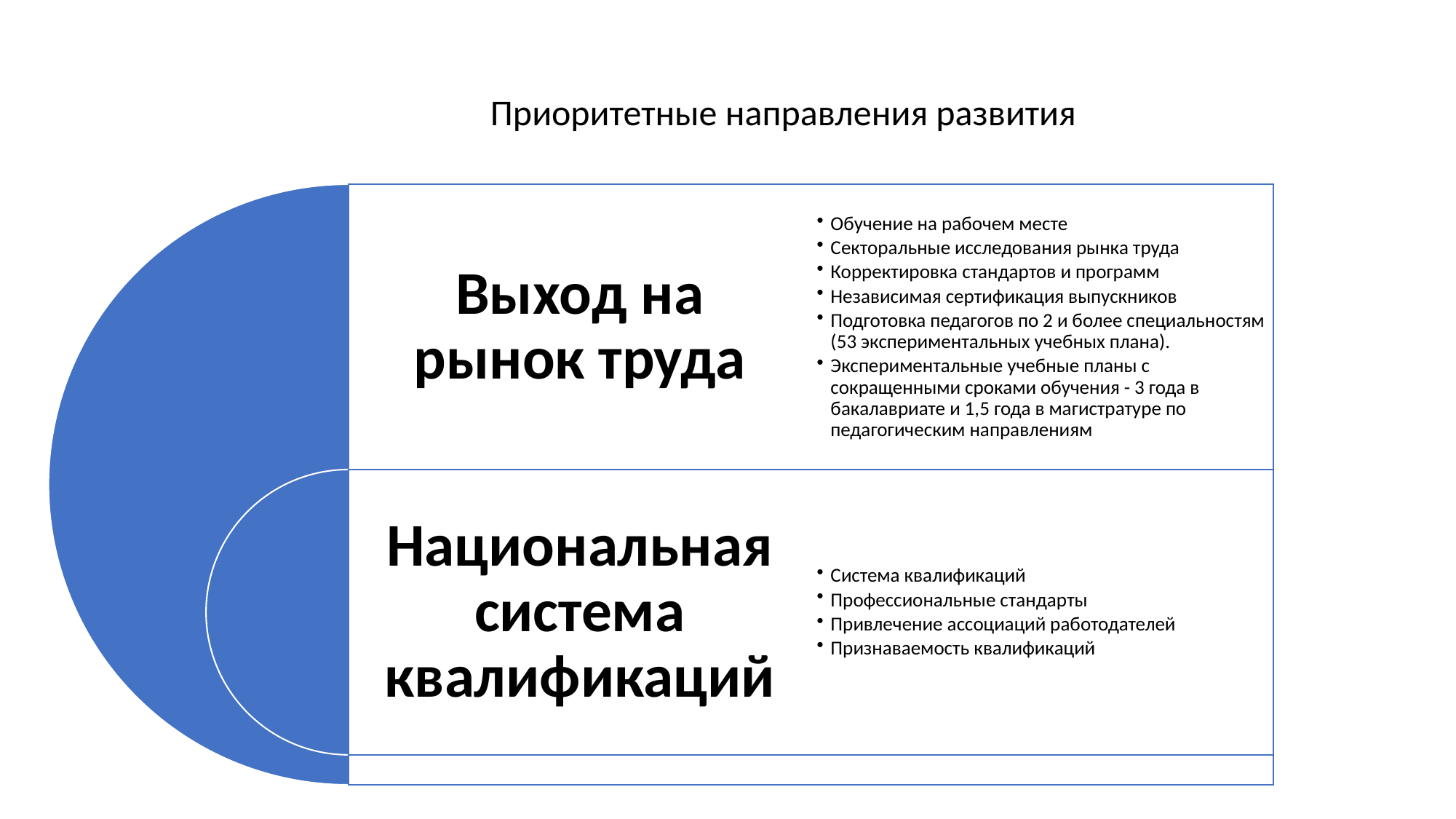

# Приоритетные направления развития
Выход на рынок труда
Национальная система квалификаций
Обучение на рабочем месте
Секторальные исследования рынка труда
Корректировка стандартов и программ
Независимая сертификация выпускников
Подготовка педагогов по 2 и более специальностям (53 экспериментальных учебных плана).
Экспериментальные учебные планы с сокращенными сроками обучения - 3 года в бакалавриате и 1,5 года в магистратуре по педагогическим направлениям
Система квалификаций
Профессиональные стандарты
Привлечение ассоциаций работодателей
Признаваемость квалификаций